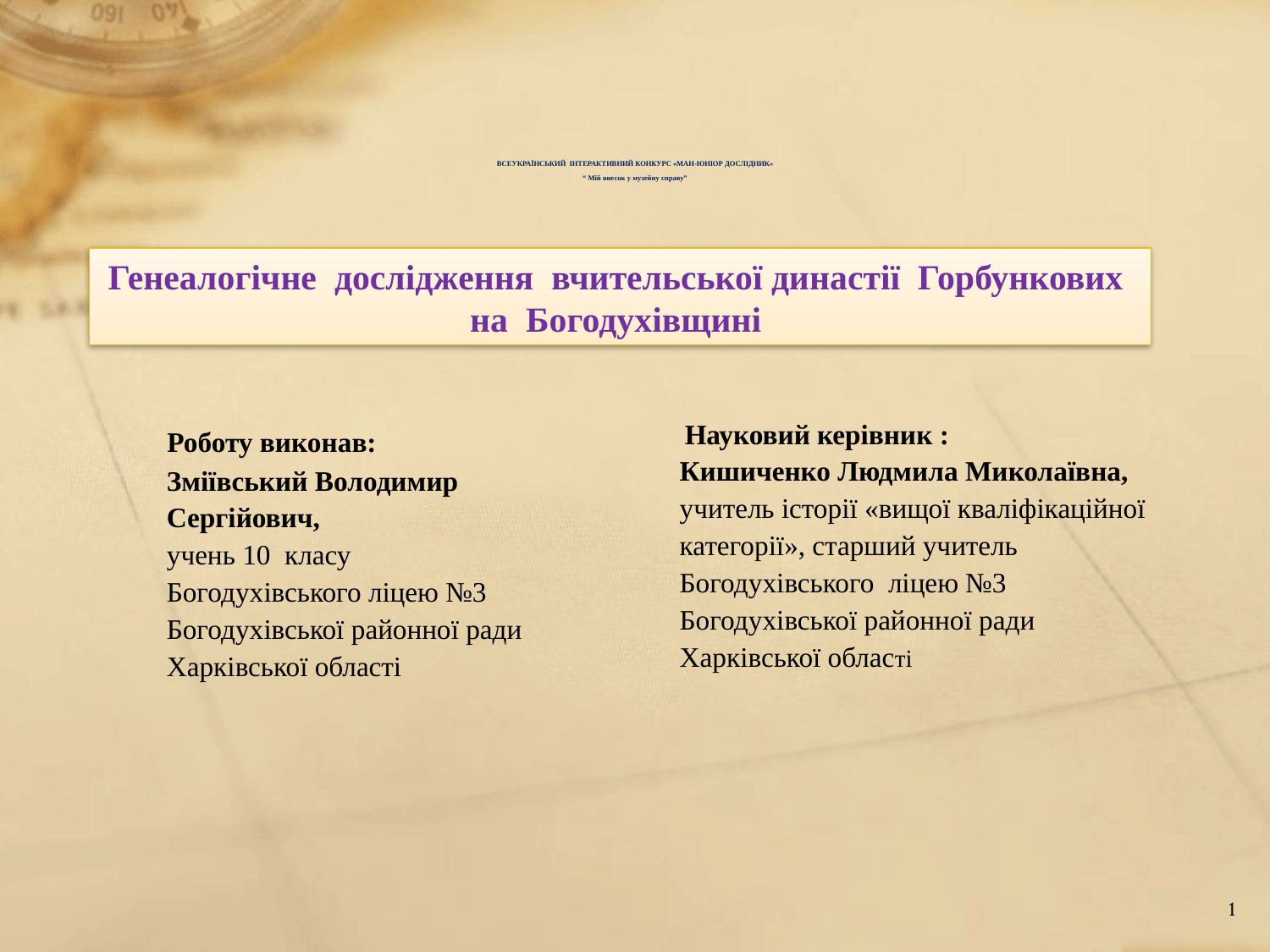

# ВСЕУКРАЇНСЬКИЙ  ІНТЕРАКТИВНИЙ КОНКУРС «МАН-ЮНІОР ДОСЛІДНИК» “ Мій внесок у музейну справу”
Генеалогічне  дослідження  вчительської династії  Горбункових  на  Богодухівщині
    Роботу виконав:
     Зміївський Володимир
     Сергійович,
     учень 10  класу
     Богодухівського ліцею №3
     Богодухівської районної ради
     Харківської області

      Науковий керівник :
      Кишиченко Людмила Миколаївна,
      учитель історії «вищої кваліфікаційної
      категорії», старший учитель
      Богодухівського  ліцею №3
      Богодухівської районної ради
      Харківської області

1